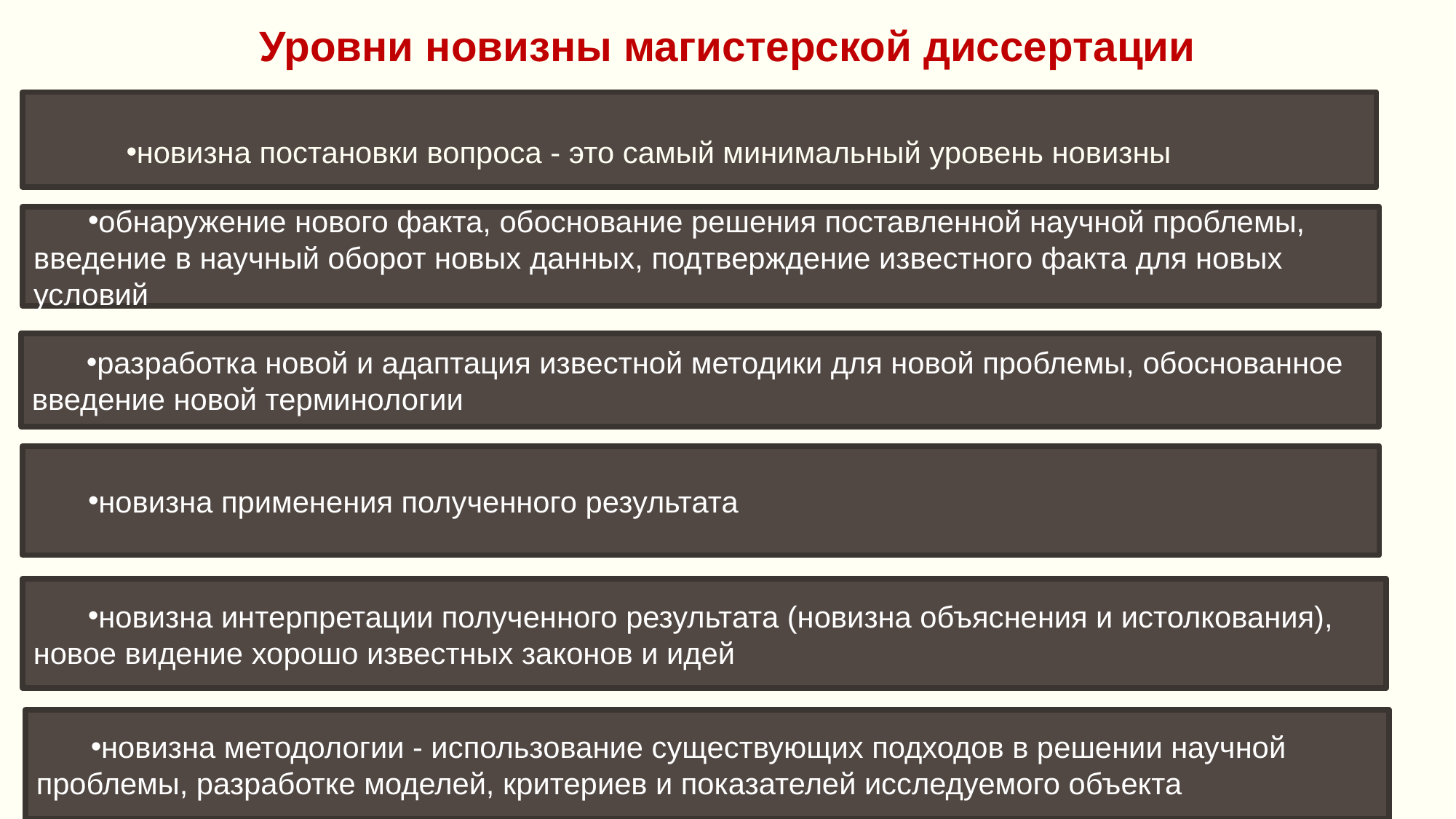

# Уровни новизны магистерской диссертации

новизна постановки вопроса - это самый минимальный уровень новизны
обнаружение нового факта, обоснование решения поставленной научной проблемы, введение в научный оборот новых данных, подтверждение известного факта для новых условий
разработка новой и адаптация известной методики для новой проблемы, обоснованное введение новой терминологии
новизна применения полученного результата
новизна интерпретации полученного результата (новизна объяснения и истолкования), новое видение хорошо известных законов и идей
новизна методологии - использование существующих подходов в решении научной проблемы, разработке моделей, критериев и показателей исследуемого объекта